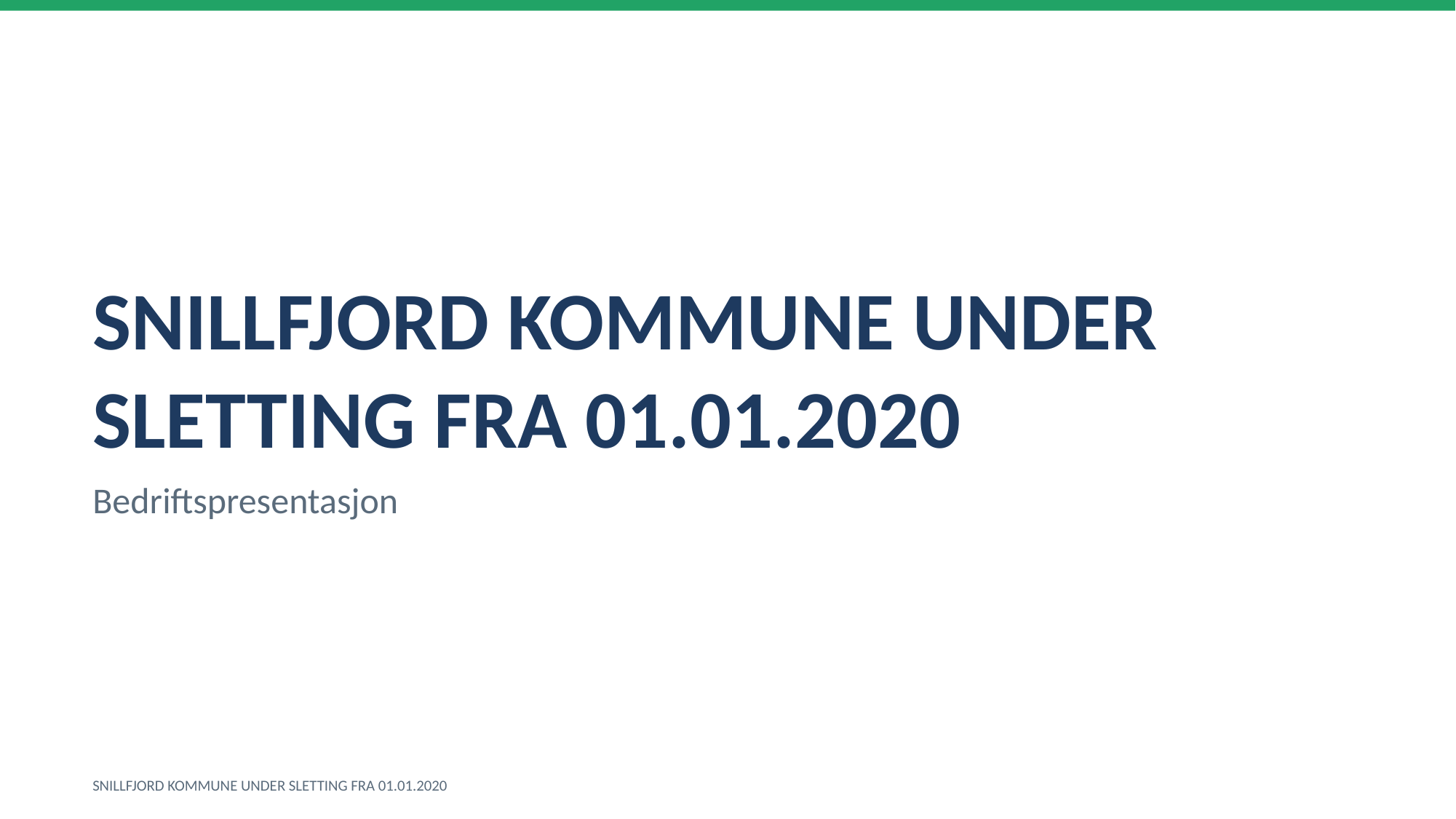

SNILLFJORD KOMMUNE UNDER SLETTING FRA 01.01.2020
Bedriftspresentasjon
SNILLFJORD KOMMUNE UNDER SLETTING FRA 01.01.2020